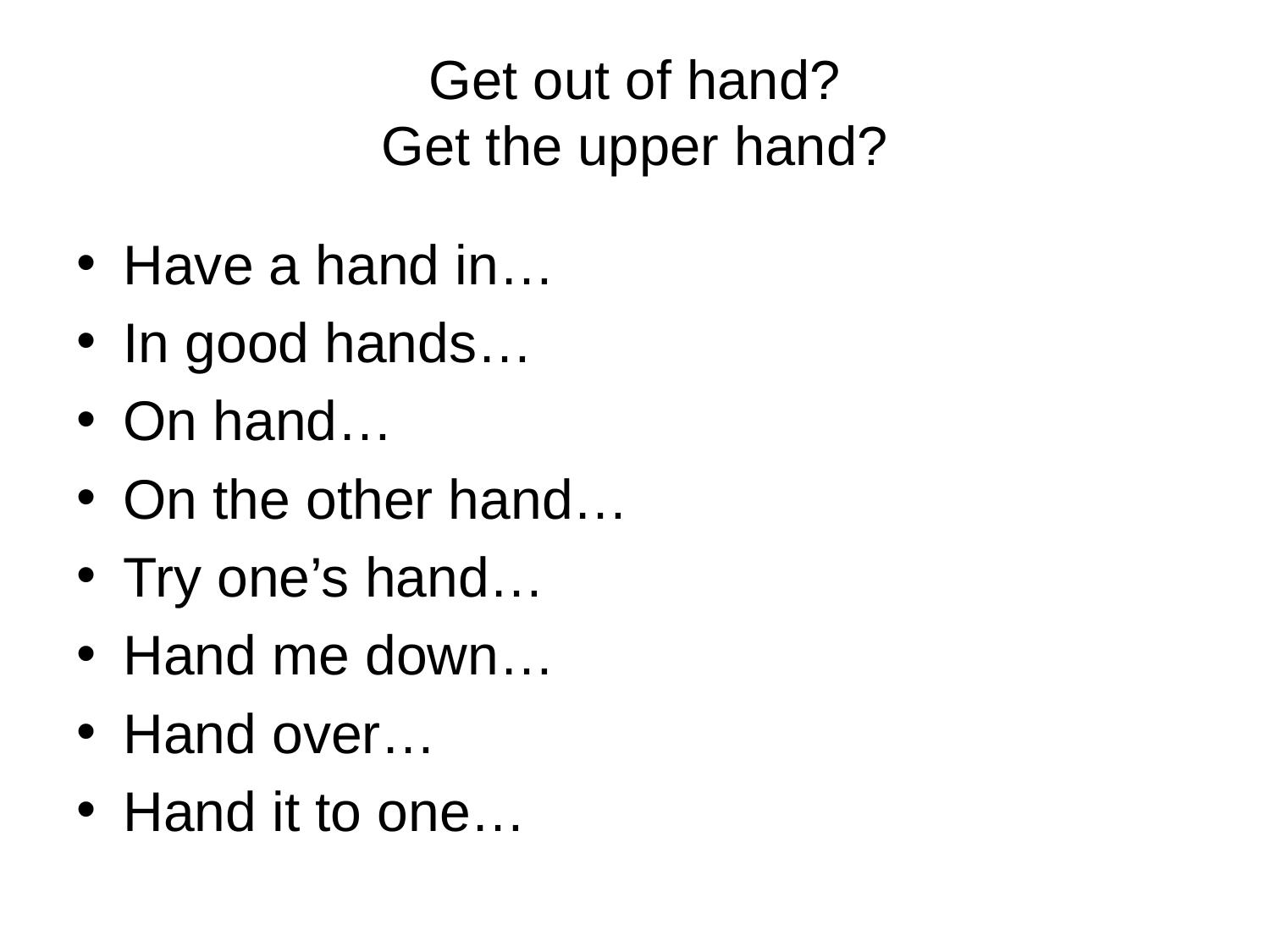

# Get out of hand? Get the upper hand?
Have a hand in…
In good hands…
On hand…
On the other hand…
Try one’s hand…
Hand me down…
Hand over…
Hand it to one…